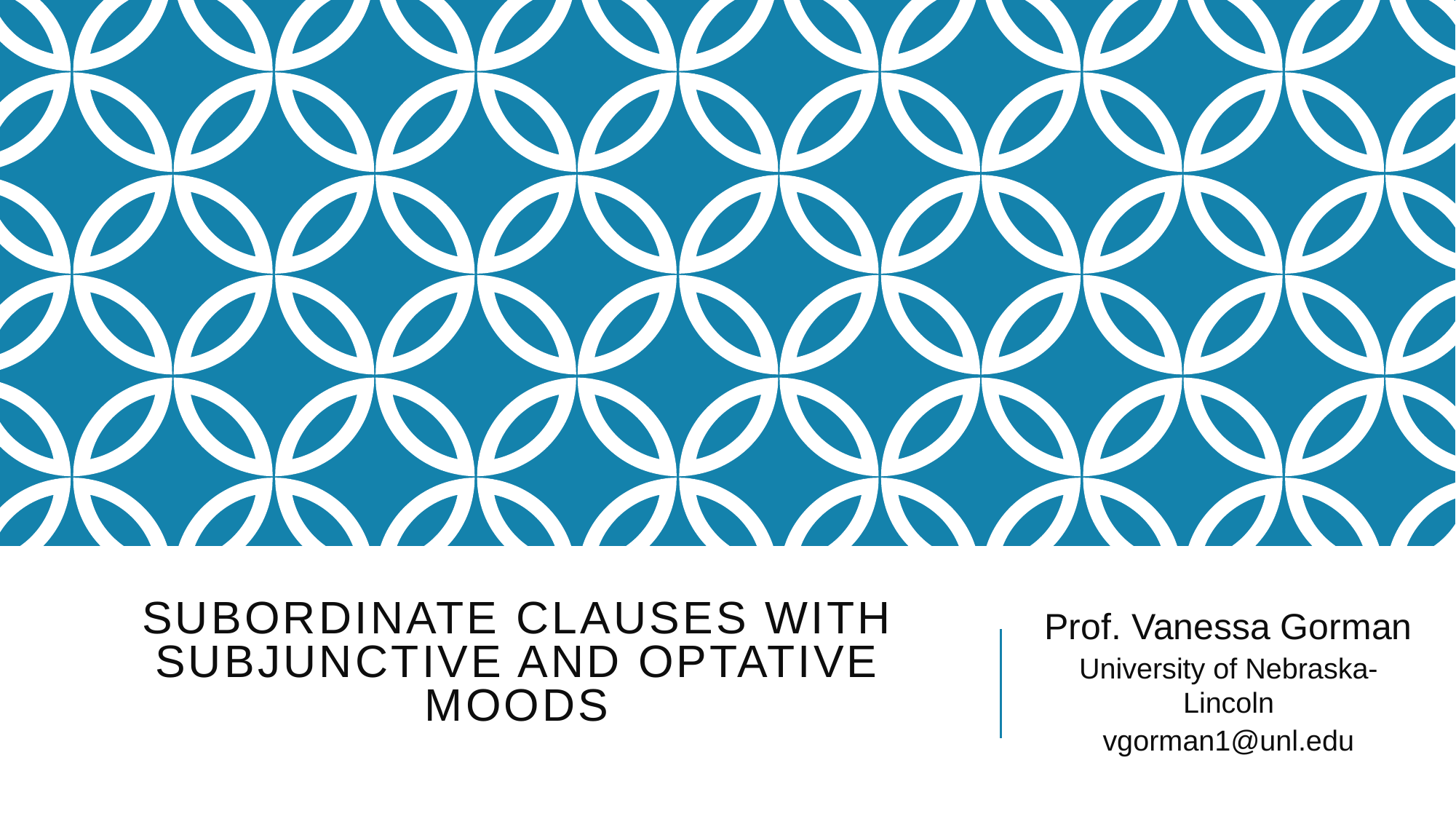

# Subordinate Clauses with Subjunctive and Optative Moods
Prof. Vanessa Gorman
University of Nebraska-Lincoln
vgorman1@unl.edu